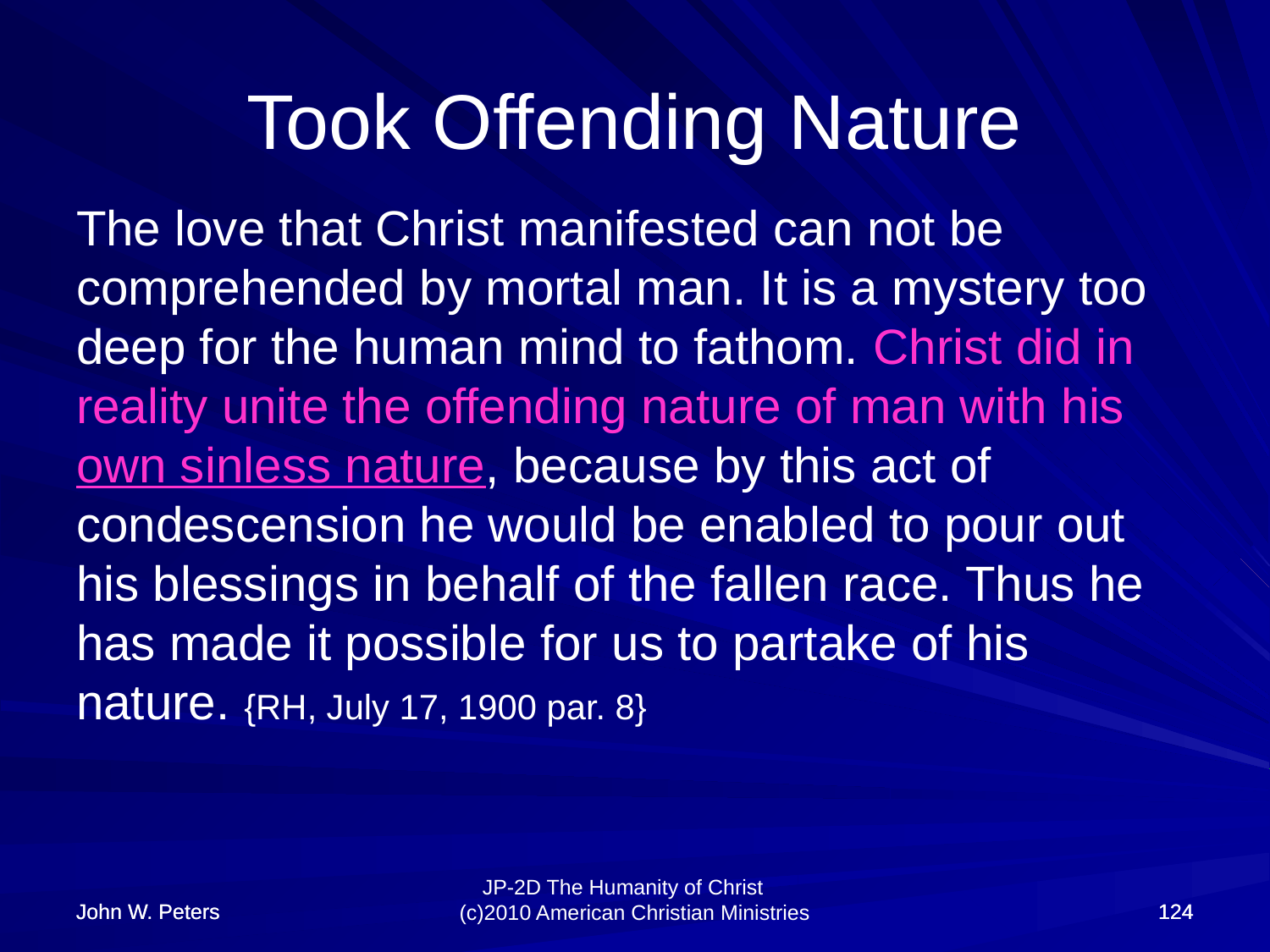

# Took Offending Nature
The love that Christ manifested can not be comprehended by mortal man. It is a mystery too deep for the human mind to fathom. Christ did in reality unite the offending nature of man with his own sinless nature, because by this act of condescension he would be enabled to pour out his blessings in behalf of the fallen race. Thus he has made it possible for us to partake of his nature. {RH, July 17, 1900 par. 8}

John W. Peters
John W. Peters
124
124
JP-2D The Humanity of Christ     (c)2010 American Christian Ministries